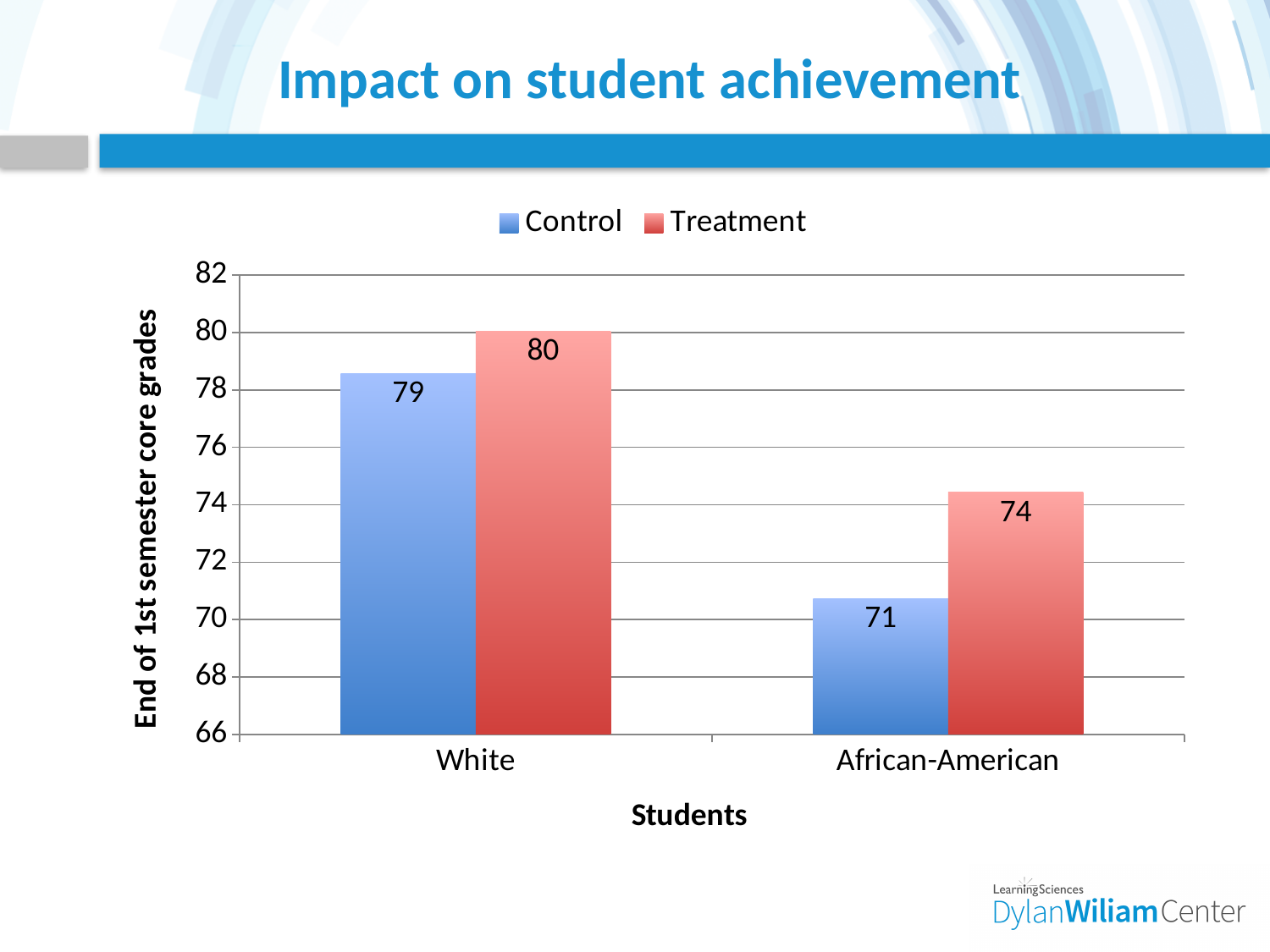

# Impact on student achievement

### Chart

| Category | Control | Treatment |
|---|---|---|
| White | 78.57 | 80.03 |
| African-American | 70.73 | 74.43 |